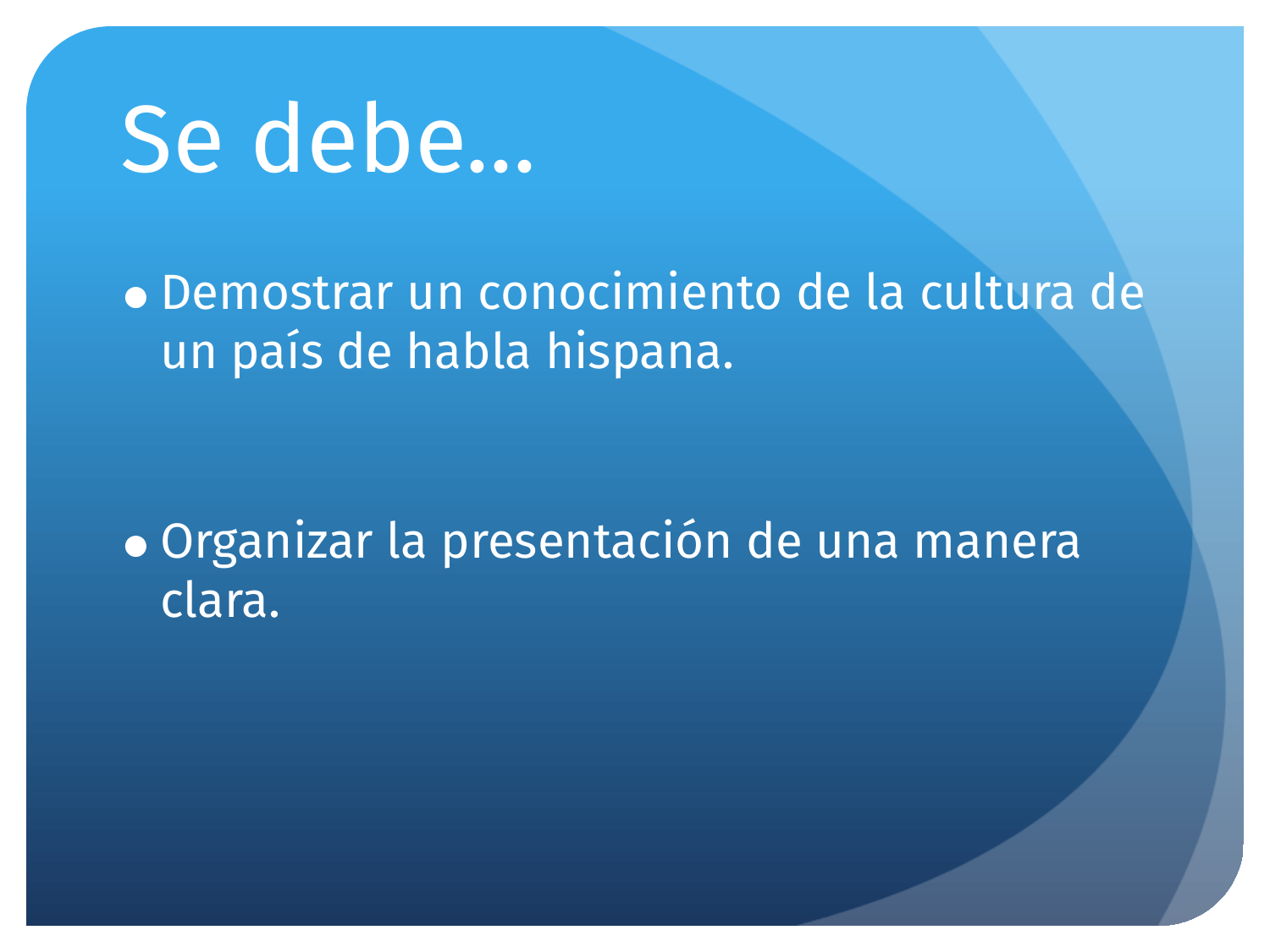

# Se debe…
Demostrar un conocimiento de la cultura de un país de habla hispana.

Organizar la presentación de una manera clara.